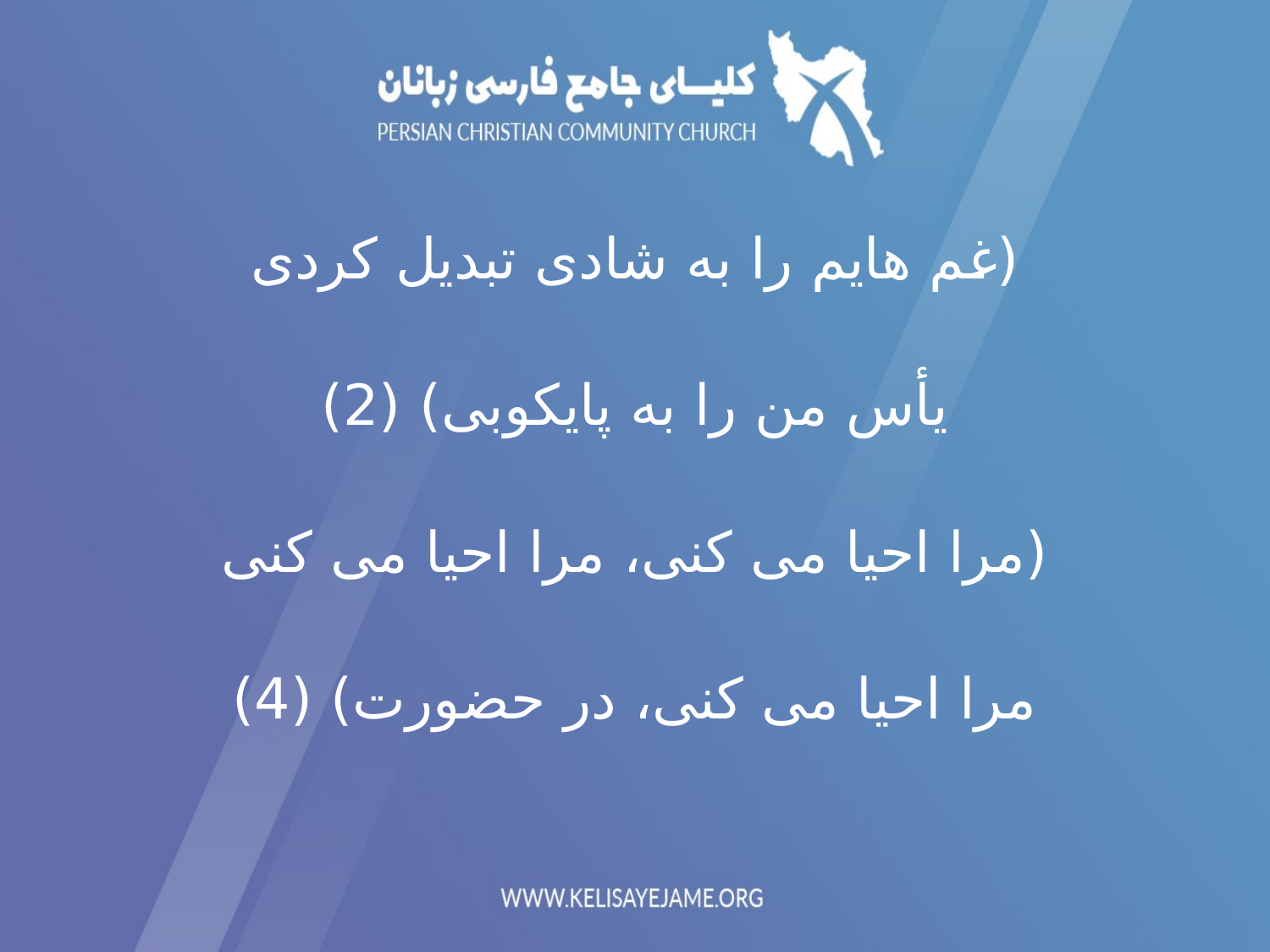

(غم هایم را به شادی تبدیل کردی
یأس من را به پایکوبی) (2)
(مرا احیا می کنی، مرا احیا می کنی
مرا احیا می کنی، در حضورت) (4)